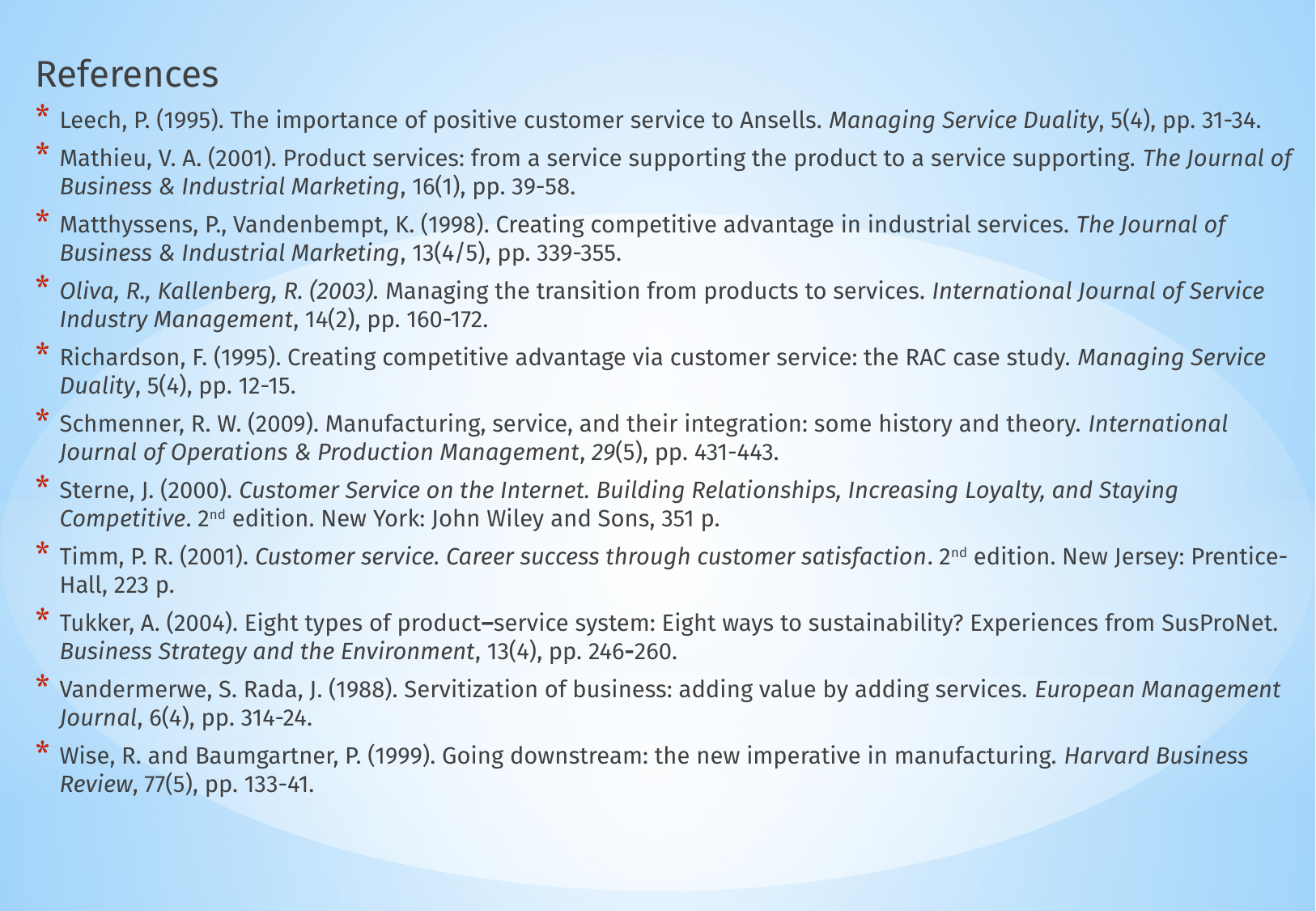

Amico, M. D`, Zikmund, W. G. (2001). The power of marketing. Creating and keeping customers in an e-commerce world. 7th edition. Cincinnati: South-Western College Publishing, 689 p.
Armistead, C. (2001). The Customer Support Audit. Cambridge: Cambridge Strategy Publications.
Baggs, S. C., Kleiner, H. (1996). How to measure customer service effectively. Managing Service Quality, 6(1), pp. 36-39.
Baines, T., Lightfoot, H. (2013). Made to serve. How manufacturers can compete through servitization and product-service systems. 1st ed. Chichester: John Wiley and Sons, 254 p.
Bovée, C. L., Thill, J. V. (1992). Study guide to accompany Marketing, McGraw-Hill, 332 p.
Buschak, D. (2014). Benefits and sacri fices of after-sales services in the German machine building industry. Spring Servitization Conference 2014, Aston University, Birmingham, UK. Retrieved from: http://www.aston-servitiztion.com/publication/document/69/daniela-buschak-benefits-and-sacrifices-of-after-sales-services-in-the-german-machine-industry.
Davies, A. (2004), Moving base into high-value integrated solutions: a value stream approach,
Industrial and Corporate Change, 13(5), pp. 727-756.
Davies, A., Brady, T., Hobday, M. (2007). Organizing for solutions: Systems seller vs. systems inte-grator. Industrial marketing management, 36(2), pp. 183-193.
Fischer, T., Gebauer, H., Fleisch, E. (2012). Service business development: strategies for value crea-tion in manufacturing firms. 1st ed. Cambridge:  Cambridge University Press, 298 p.

References
Leech, P. (1995). The importance of positive customer service to Ansells. Managing Service Duality, 5(4), pp. 31-34.
Mathieu, V. A. (2001). Product services: from a service supporting the product to a service supporting. The Journal of Business & Industrial Marketing, 16(1), pp. 39-58.
Matthyssens, P., Vandenbempt, K. (1998). Creating competitive advantage in industrial services. The Journal of Business & Industrial Marketing, 13(4/5), pp. 339-355.
Oliva, R., Kallenberg, R. (2003). Managing the transition from products to services. International Journal of Service Industry Management, 14(2), pp. 160-172.
Richardson, F. (1995). Creating competitive advantage via customer service: the RAC case study. Managing Service Duality, 5(4), pp. 12-15.
Schmenner, R. W. (2009). Manufacturing, service, and their integration: some history and theory. International Journal of Operations & Production Management, 29(5), pp. 431-443.
Sterne, J. (2000). Customer Service on the Internet. Building Relationships, Increasing Loyalty, and Staying Competitive. 2nd edition. New York: John Wiley and Sons, 351 p.
Timm, P. R. (2001). Customer service. Career success through customer satisfaction. 2nd edition. New Jersey: Prentice-Hall, 223 p.
Tukker, A. (2004). Eight types of product–service system: Eight ways to sustainability? Experiences from SusProNet. Business Strategy and the Environment, 13(4), pp. 246-260.
Vandermerwe, S. Rada, J. (1988). Servitization of business: adding value by adding services. European Management Journal, 6(4), pp. 314-24.
Wise, R. and Baumgartner, P. (1999). Going downstream: the new imperative in manufacturing. Harvard Business Review, 77(5), pp. 133-41.

#